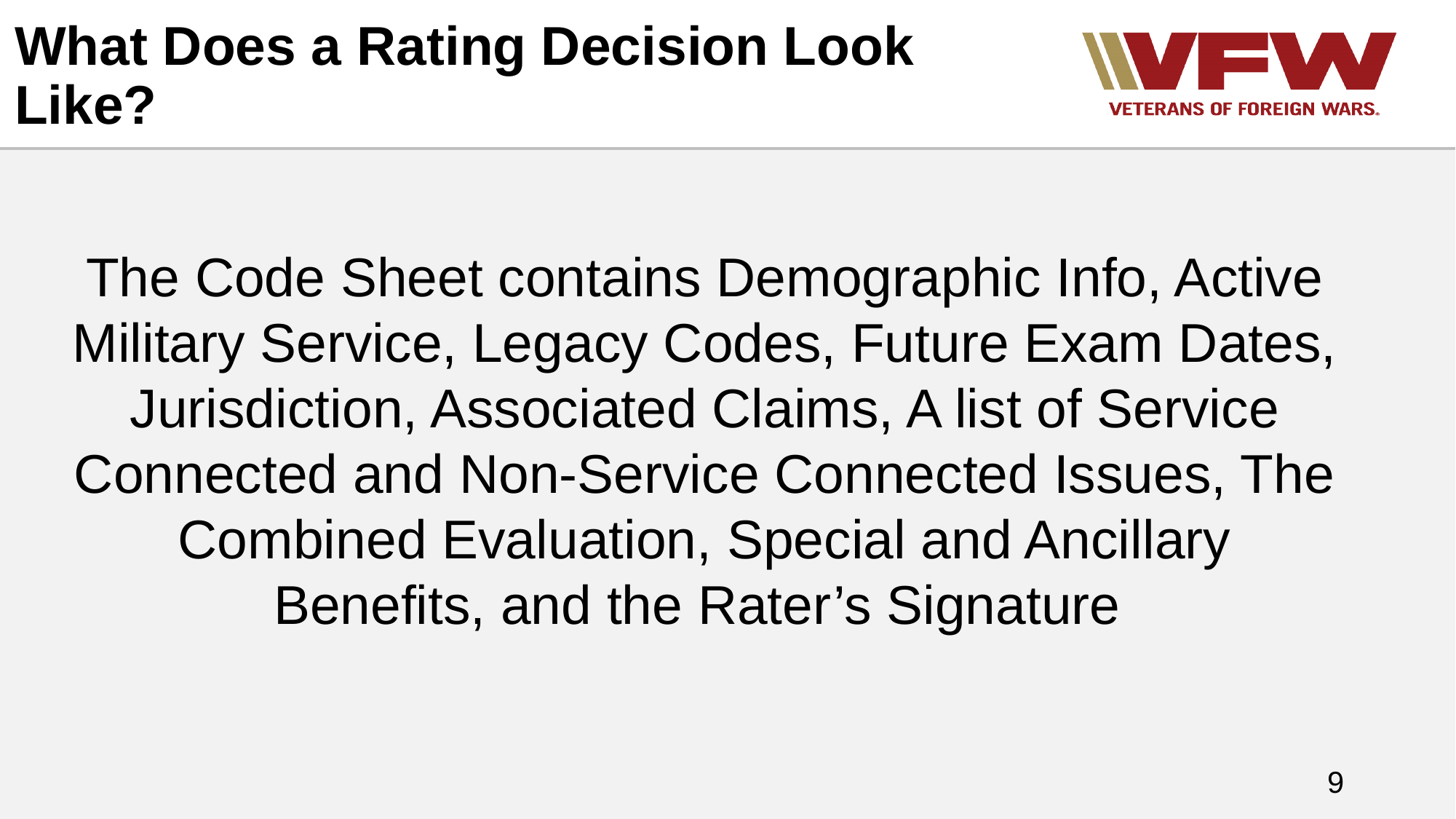

# What Does a Rating Decision Look Like?
The Code Sheet contains Demographic Info, Active Military Service, Legacy Codes, Future Exam Dates, Jurisdiction, Associated Claims, A list of Service Connected and Non-Service Connected Issues, The Combined Evaluation, Special and Ancillary Benefits, and the Rater’s Signature
9